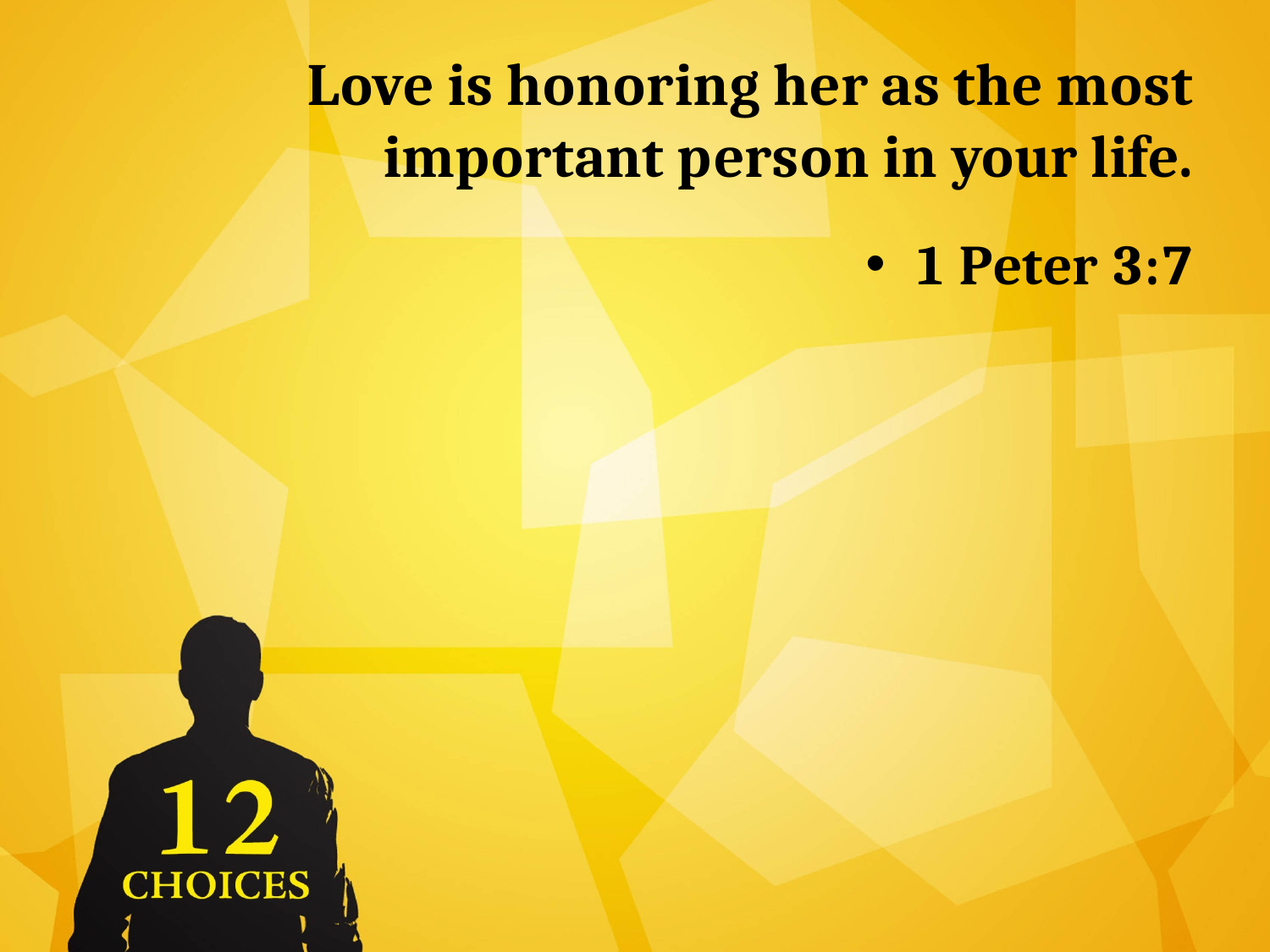

# Love is honoring her as the most important person in your life.
1 Peter 3:7